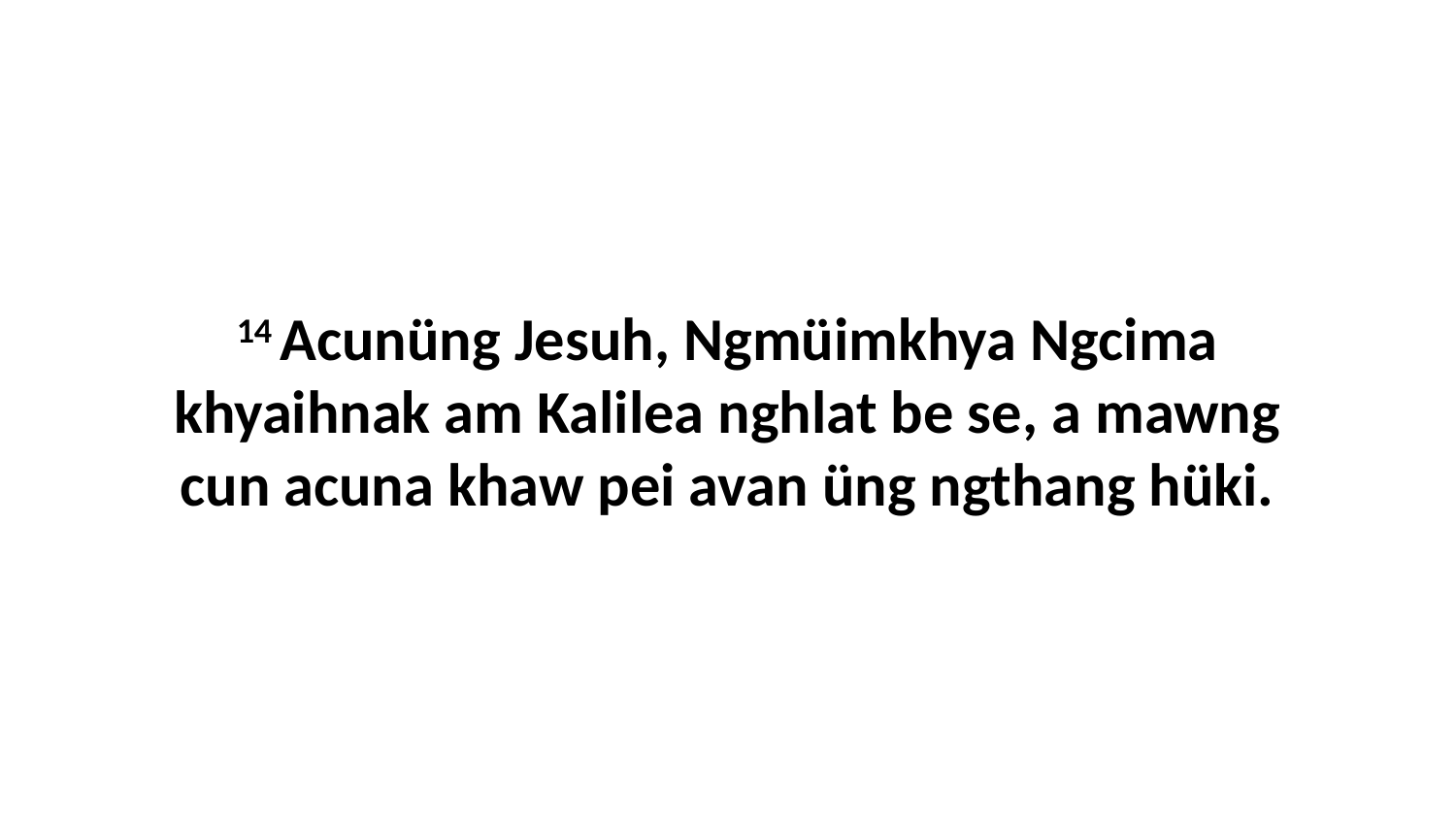

14 Acunüng Jesuh, Ngmüimkhya Ngcima khyaihnak am Kalilea nghlat be se, a mawng cun acuna khaw pei avan üng ngthang hüki.